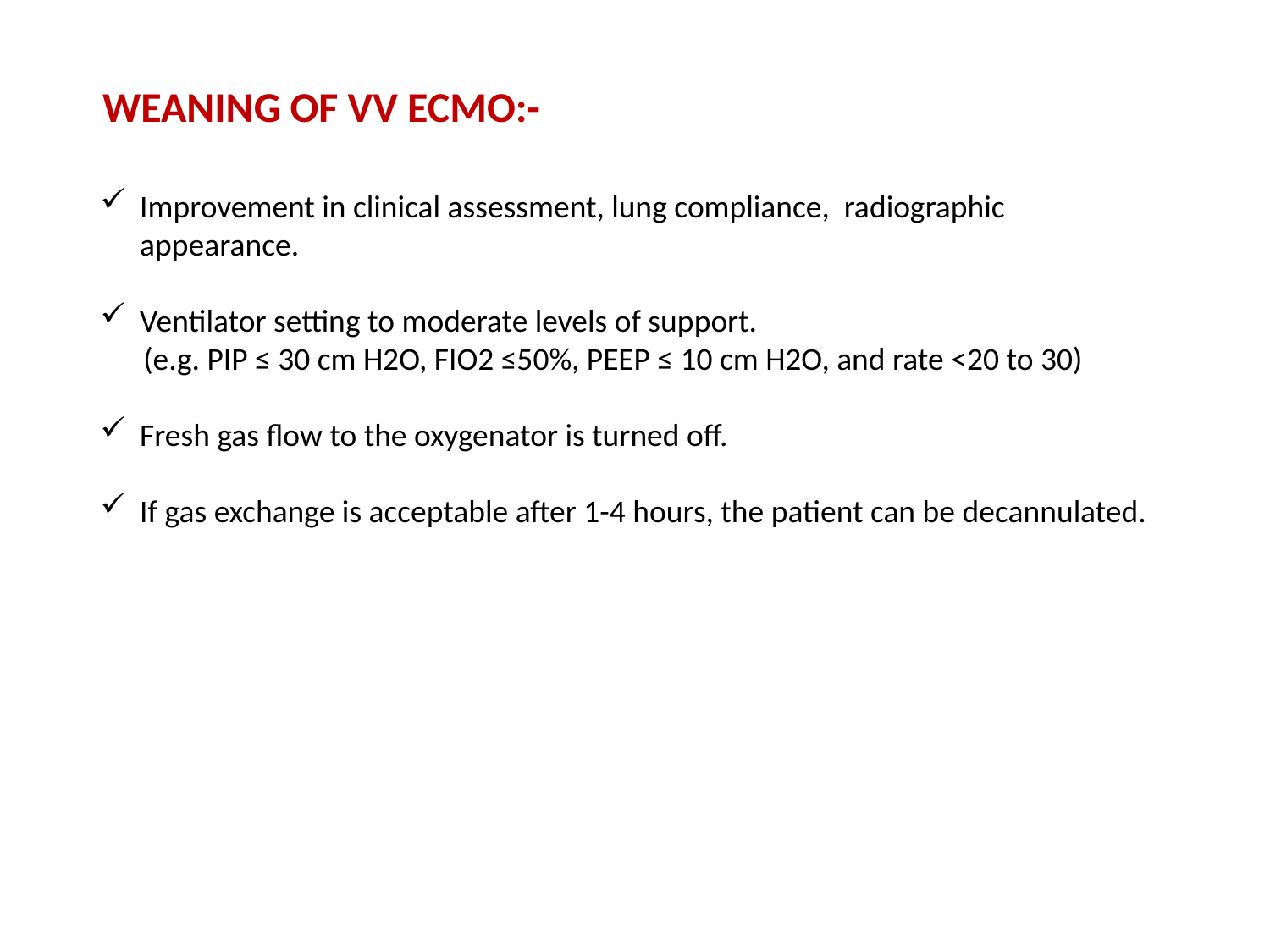

WEANING OF VV ECMO:-
Improvement in clinical assessment, lung compliance,  radiographic appearance.

Ventilator setting to moderate levels of support.
      (e.g. PIP ≤ 30 cm H2O, FIO2 ≤50%, PEEP ≤ 10 cm H2O, and rate <20 to 30)

Fresh gas flow to the oxygenator is turned off.

If gas exchange is acceptable after 1-4 hours, the patient can be decannulated.